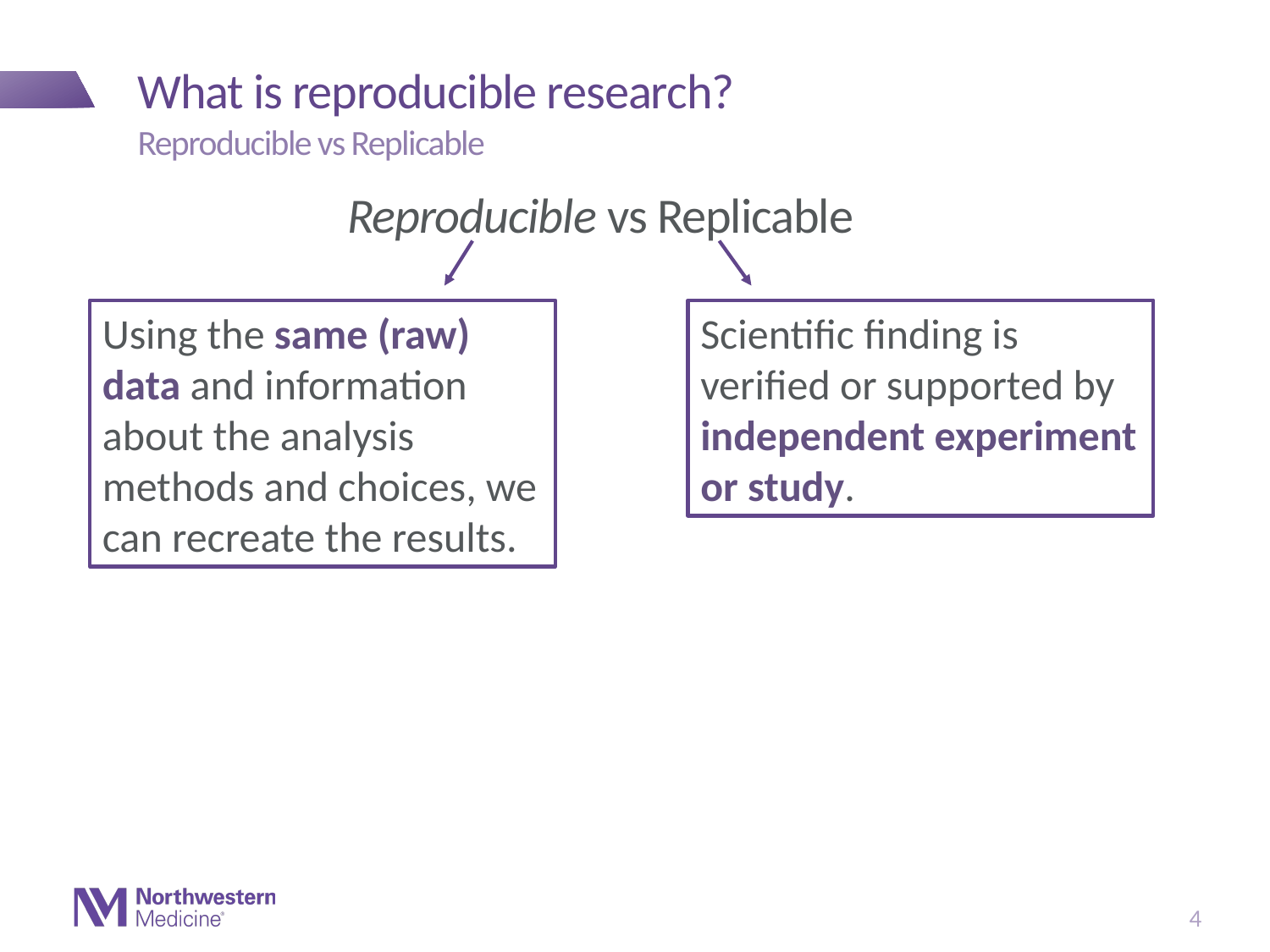

# What is reproducible research?
Reproducible vs Replicable
Reproducible vs Replicable
Using the same (raw) data and information about the analysis methods and choices, we can recreate the results.
Scientific finding is verified or supported by independent experiment or study.
4